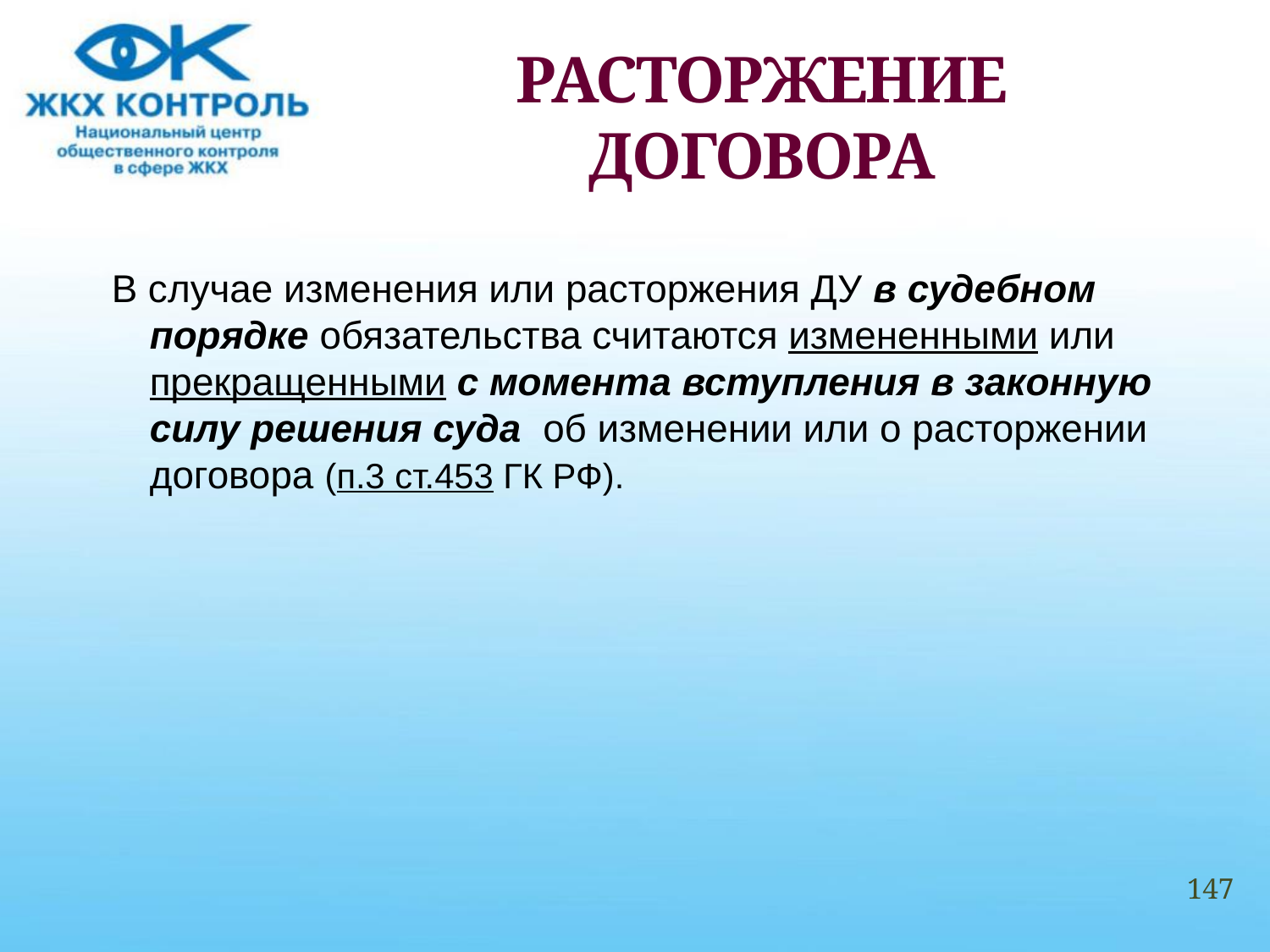

# РАСТОРЖЕНИЕ ДОГОВОРА
В случае изменения или расторжения ДУ в судебном порядке обязательства считаются измененными или прекращенными с момента вступления в законную силу решения суда  об изменении или о расторжении договора (п.3 ст.453 ГК РФ).

147